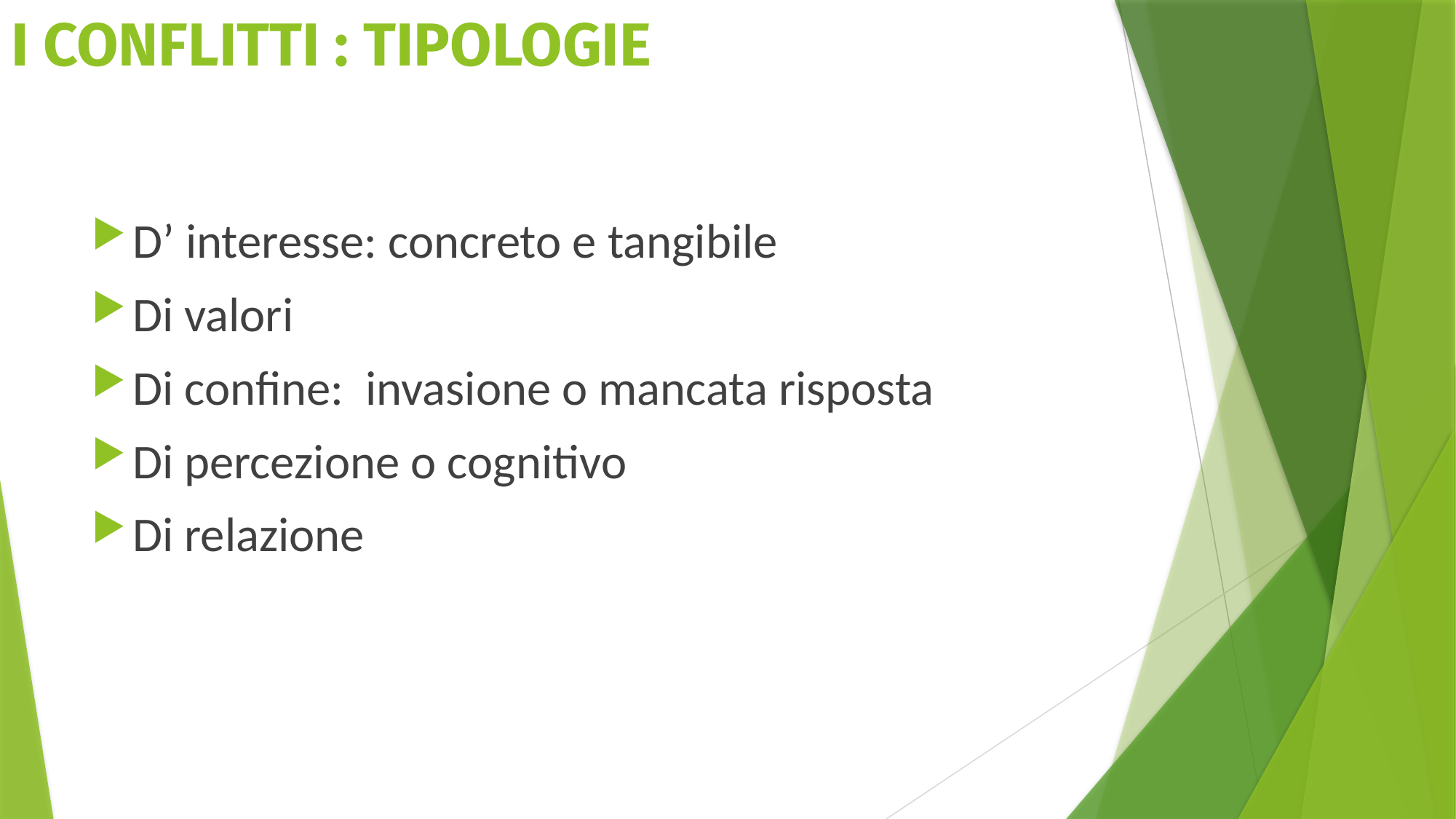

I CONFLITTI : TIPOLOGIE
D’ interesse: concreto e tangibile
Di valori
Di confine:  invasione o mancata risposta
Di percezione o cognitivo
Di relazione